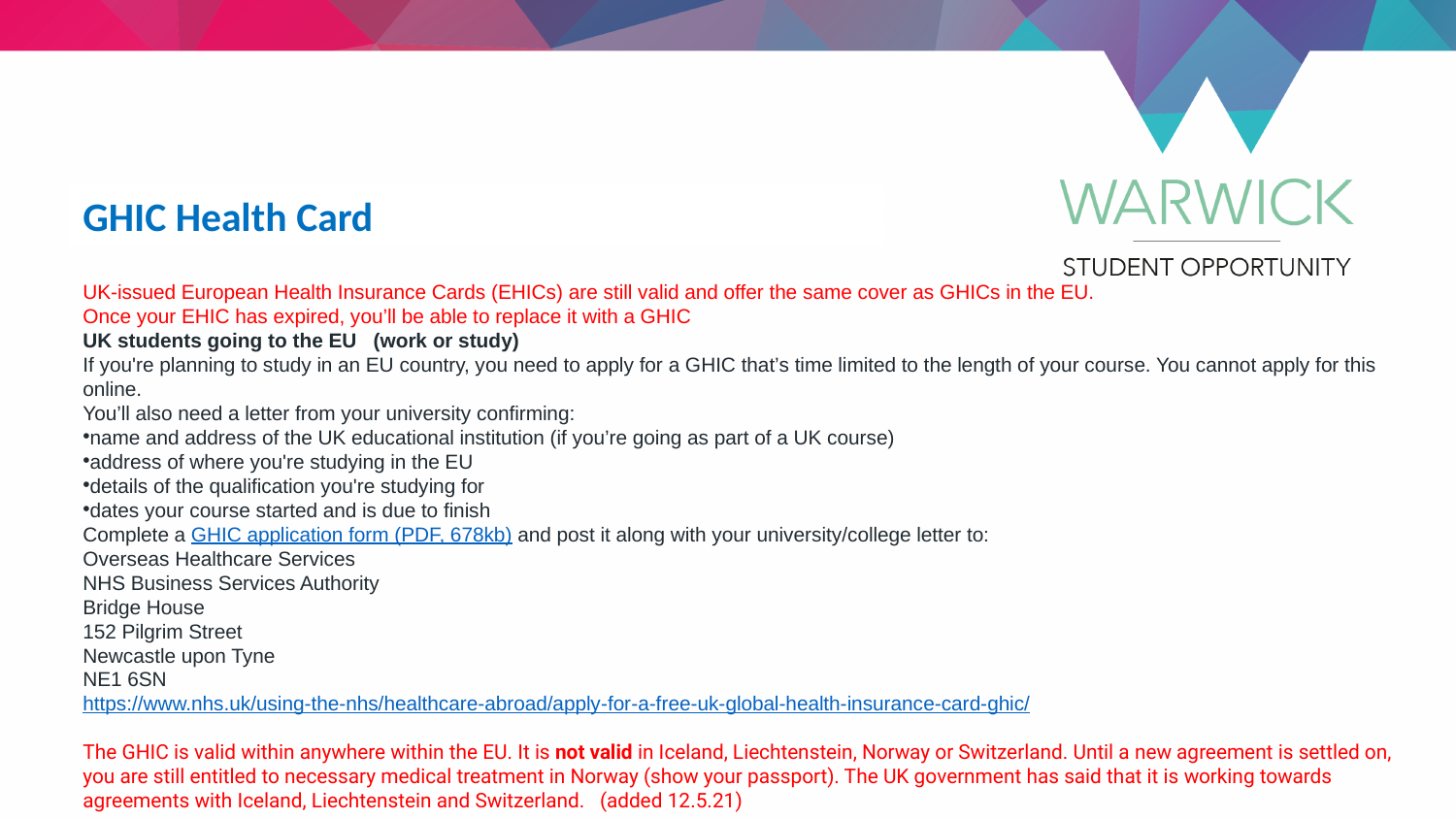

GHIC Health Card
UK-issued European Health Insurance Cards (EHICs) are still valid and offer the same cover as GHICs in the EU.
Once your EHIC has expired, you’ll be able to replace it with a GHIC
UK students going to the EU   (work or study)
If you're planning to study in an EU country, you need to apply for a GHIC that’s time limited to the length of your course. You cannot apply for this online.
You’ll also need a letter from your university confirming:
name and address of the UK educational institution (if you’re going as part of a UK course)
address of where you're studying in the EU
details of the qualification you're studying for
dates your course started and is due to finish
Complete a GHIC application form (PDF, 678kb) and post it along with your university/college letter to:
Overseas Healthcare Services
NHS Business Services Authority
Bridge House
152 Pilgrim Street
Newcastle upon Tyne
NE1 6SN
https://www.nhs.uk/using-the-nhs/healthcare-abroad/apply-for-a-free-uk-global-health-insurance-card-ghic/

The GHIC is valid within anywhere within the EU. It is not valid in Iceland, Liechtenstein, Norway or Switzerland. Until a new agreement is settled on, you are still entitled to necessary medical treatment in Norway (show your passport). The UK government has said that it is working towards agreements with Iceland, Liechtenstein and Switzerland.   (added 12.5.21)